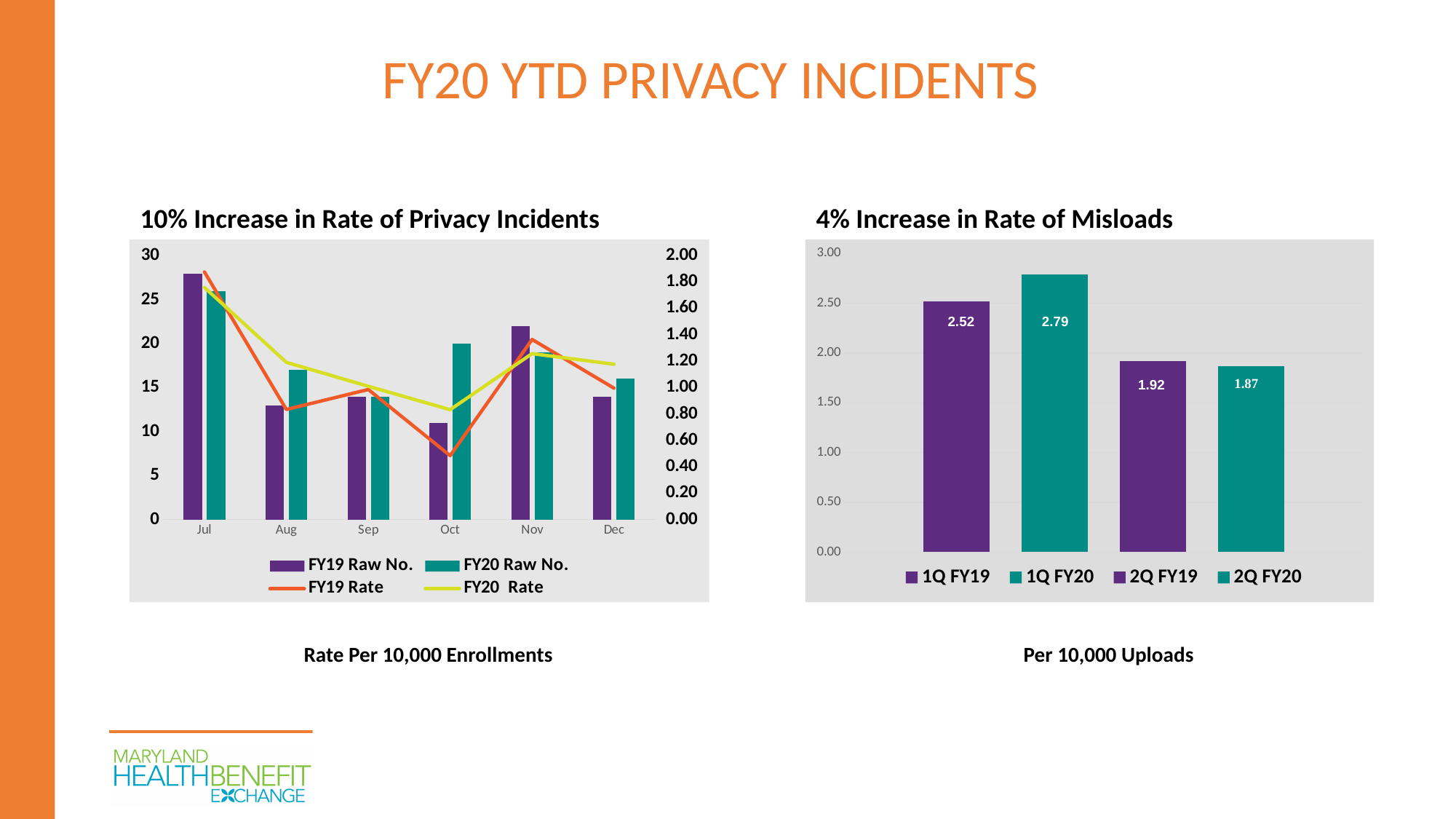

# FY20 YTD PRIVACY INCIDENTS
10% Increase in Rate of Privacy Incidents
4% Increase in Rate of Misloads

### Chart

| Category | FY19 Raw No. | FY20 Raw No. | FY19 Rate  | FY20  Rate  |
|---|---|---|---|---|
| Jul | 28.0 | 26.0 | 1.8774683680106212 | 1.7601819757365684 |
| Aug | 13.0 | 17.0 | 0.8344834226658536 | 1.1920957042480682 |
| Sep | 14.0 | 14.0 | 0.9860891001936961 | 1.0105603557172453 |
| Oct | 11.0 | 20.0 | 0.4840675758335864 | 0.833284725057705 |
| Nov | 22.0 | 19.0 | 1.365823374204563 | 1.2582614799803977 |
| Dec | 14.0 | 16.0 | 0.9963703650985696 | 1.1778042783740412 |

### Chart

| Category | 1Q FY19 | 1Q FY20 | 2Q FY19 | 2Q FY20 |
|---|---|---|---|---|
| Rate of Misloads | 2.5158419422299794 | 2.790587348872254 | 1.9206248432823478 | 1.866707510865195 |
2.52
2.79
1.92
Rate Per 10,000 Enrollments
Per 10,000 Uploads